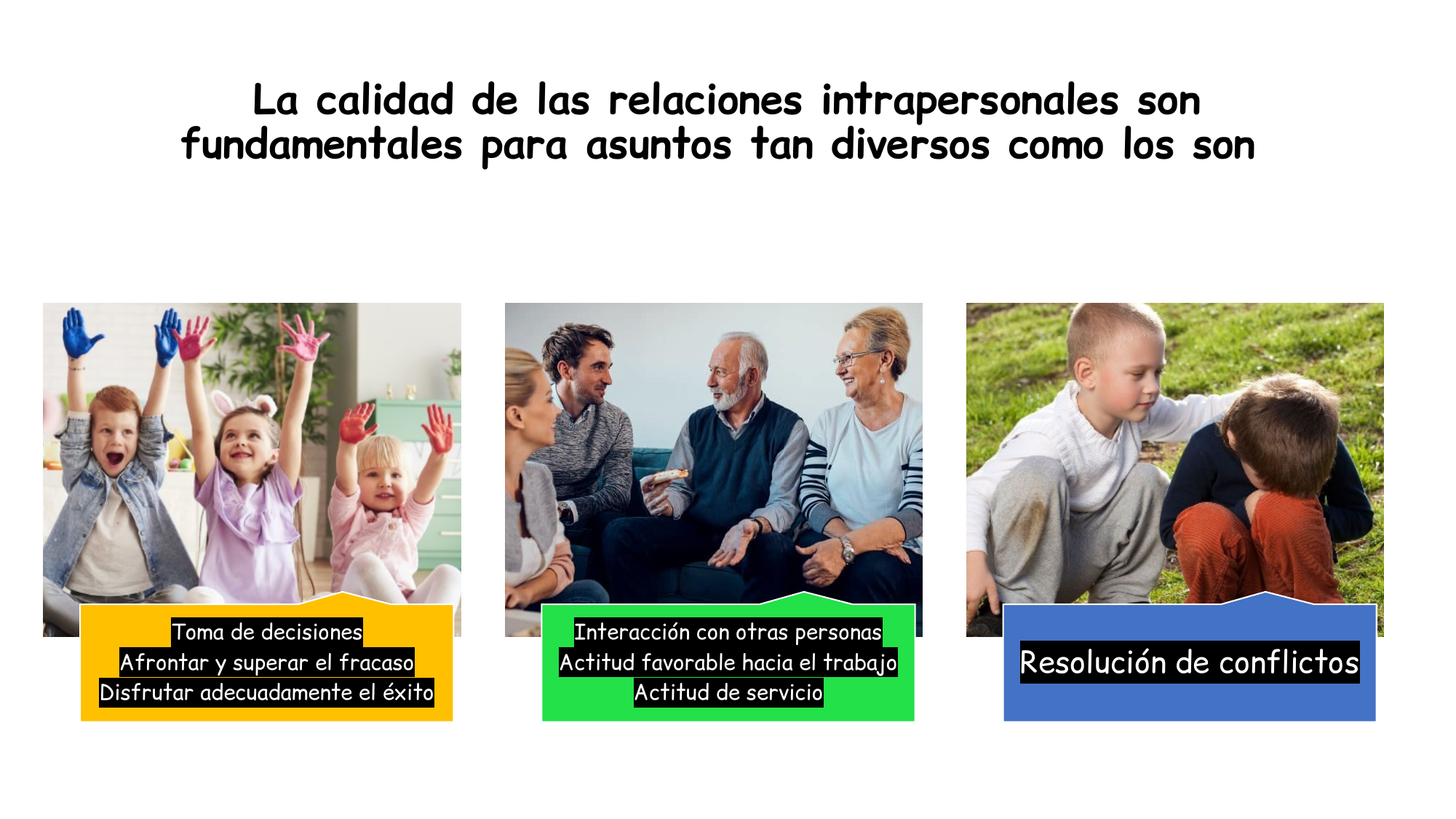

# La calidad de las relaciones intrapersonales son fundamentales para asuntos tan diversos como los son
Toma de decisiones
Afrontar y superar el fracaso
Disfrutar adecuadamente el éxito
Interacción con otras personas
Actitud favorable hacia el trabajo
Actitud de servicio
Resolución de conflictos